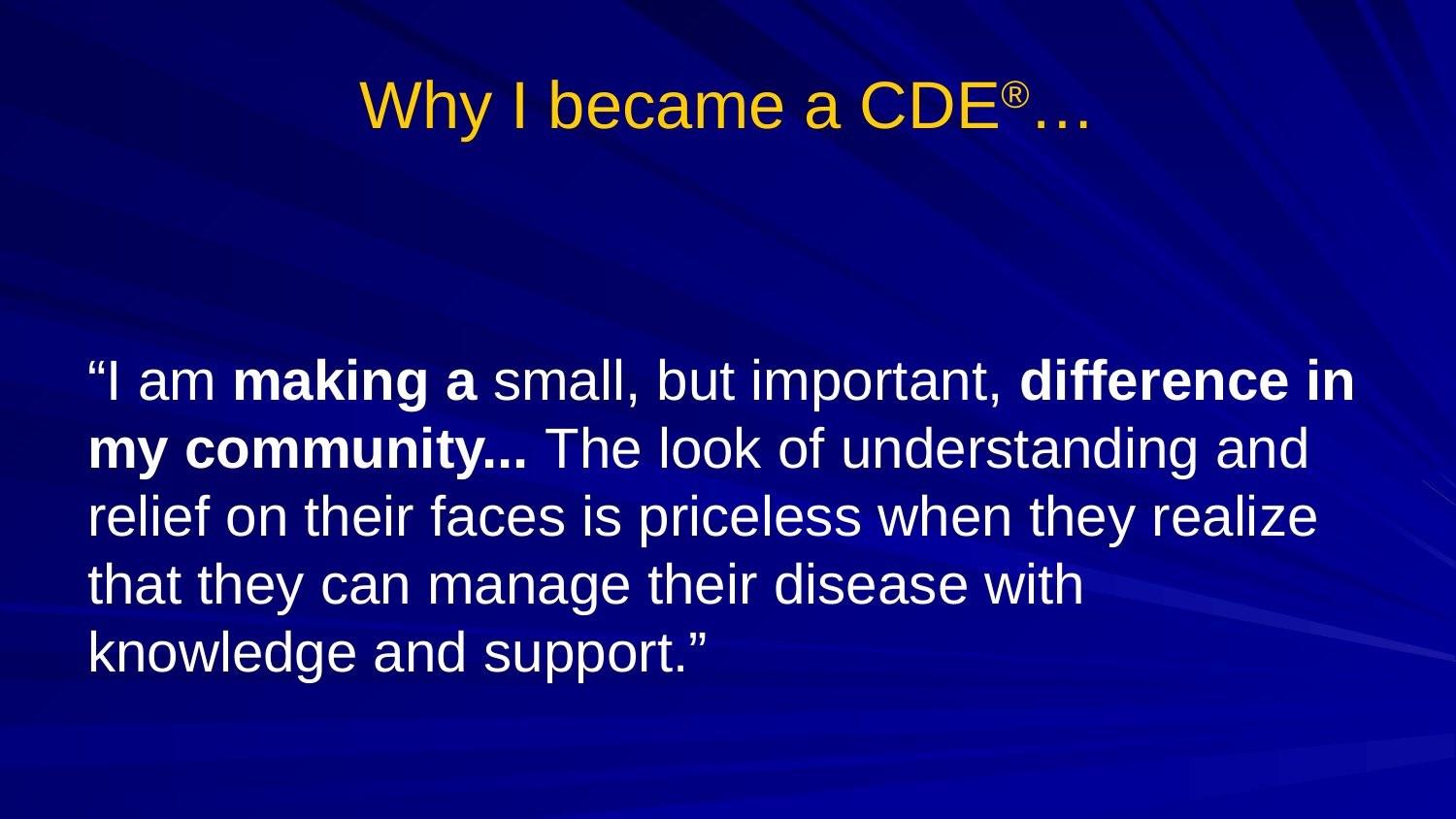

# Why I became a CDE®…
“I am making a small, but important, difference in my community... The look of understanding and relief on their faces is priceless when they realize that they can manage their disease with knowledge and support.”